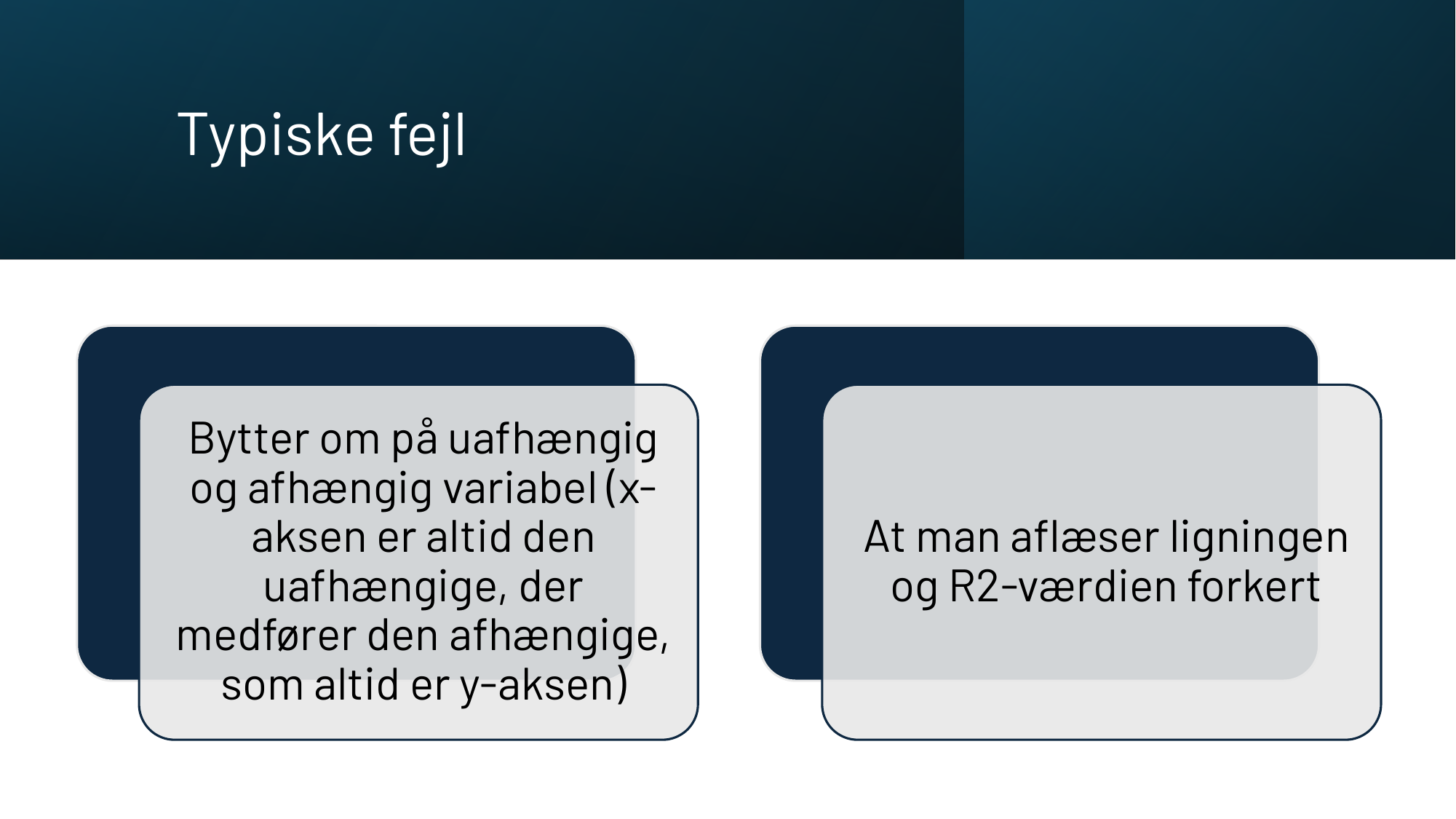

# Typiske fejl
Bytter om på uafhængig og afhængig variabel (x-aksen er altid den uafhængige, der medfører den afhængige, som altid er y-aksen)
At man aflæser ligningen og R2-værdien forkert